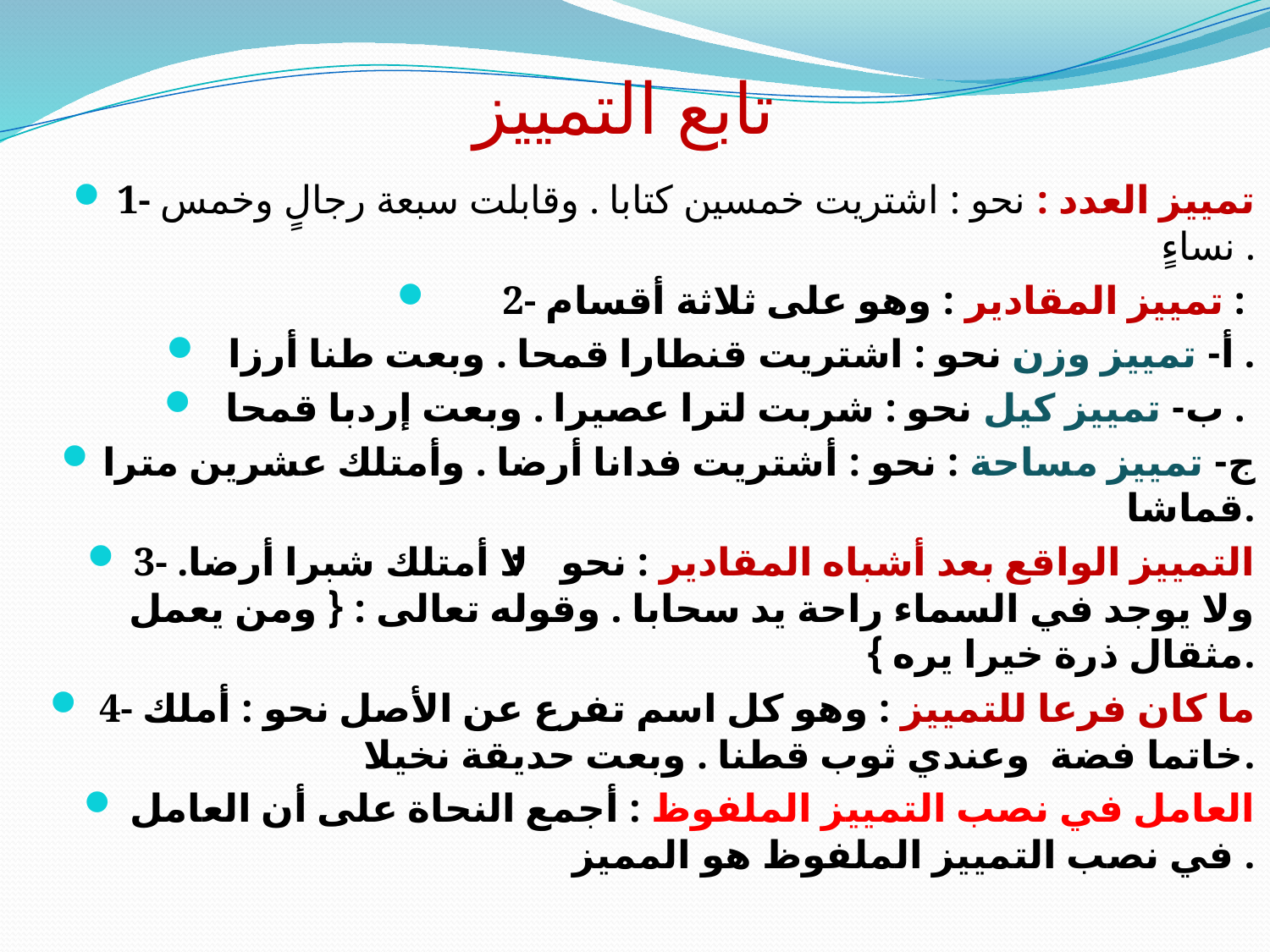

# تابع التمييز
1- تمييز العدد : نحو : اشتريت خمسين كتابا . وقابلت سبعة رجالٍ وخمس نساءٍ .
2- تمييز المقادير : وهو على ثلاثة أقسام :
أ- تمييز وزن نحو : اشتريت قنطارا قمحا . وبعت طنا أرزا .
ب- تمييز كيل نحو : شربت لترا عصيرا . وبعت إردبا قمحا .
ج- تمييز مساحة : نحو : أشتريت فدانا أرضا . وأمتلك عشرين مترا قماشا.
3- التمييز الواقع بعد أشباه المقادير : نحو : لا أمتلك شبرا أرضا. ولا يوجد في السماء راحة يد سحابا . وقوله تعالى : { ومن يعمل مثقال ذرة خيرا يره }.
 4- ما كان فرعا للتمييز : وهو كل اسم تفرع عن الأصل نحو : أملك خاتما فضة  وعندي ثوب قطنا . وبعت حديقة نخيلا.
العامل في نصب التمييز الملفوظ : أجمع النحاة على أن العامل في نصب التمييز الملفوظ هو المميز .